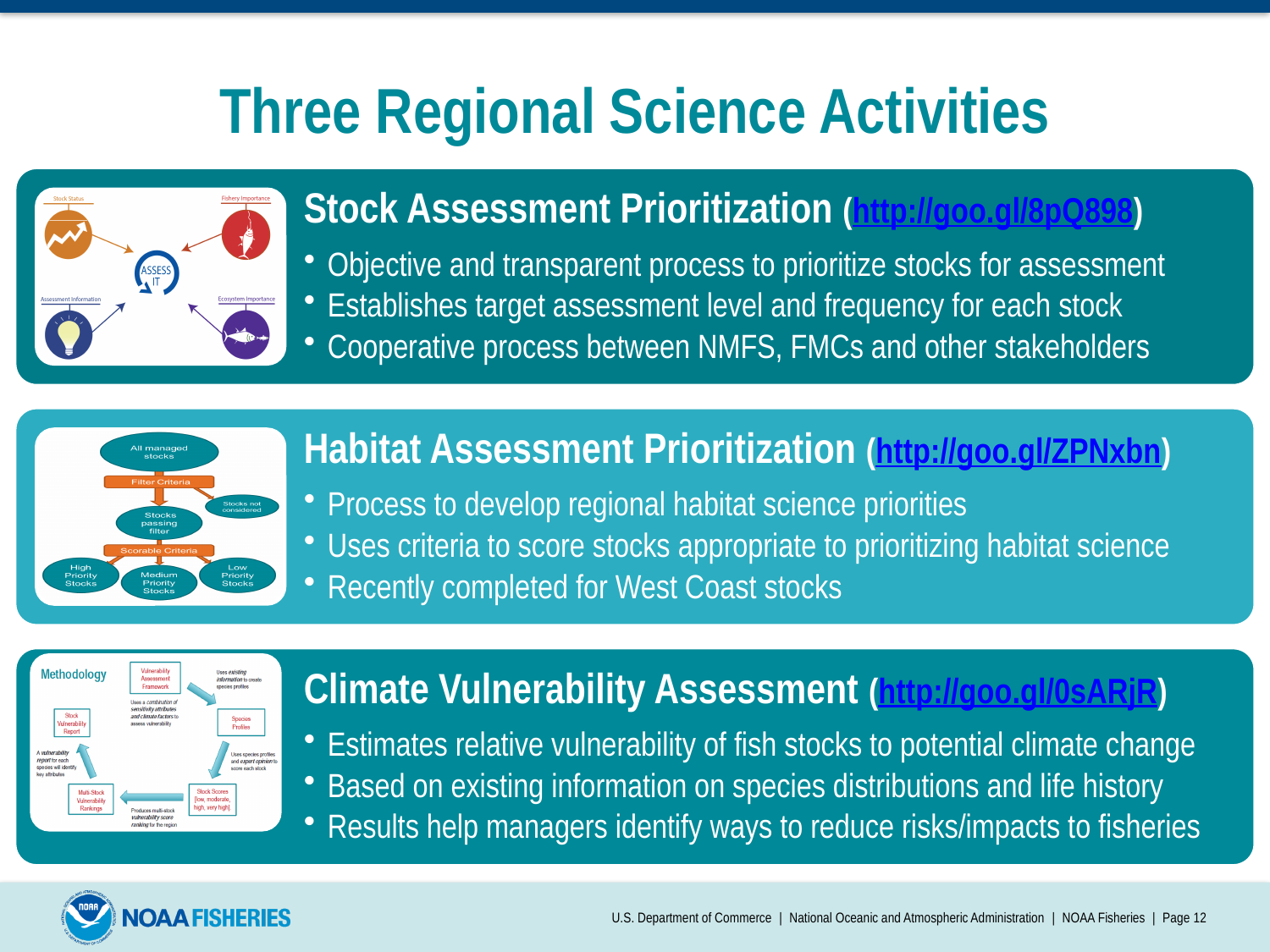

# Three Regional Science Activities
Stock Assessment Prioritization (http://goo.gl/8pQ898)
Objective and transparent process to prioritize stocks for assessment
Establishes target assessment level and frequency for each stock
Cooperative process between NMFS, FMCs and other stakeholders
Habitat Assessment Prioritization (http://goo.gl/ZPNxbn)
Process to develop regional habitat science priorities
Uses criteria to score stocks appropriate to prioritizing habitat science
Recently completed for West Coast stocks
Climate Vulnerability Assessment (http://goo.gl/0sARjR)
Estimates relative vulnerability of fish stocks to potential climate change
Based on existing information on species distributions and life history
Results help managers identify ways to reduce risks/impacts to fisheries
U.S. Department of Commerce | National Oceanic and Atmospheric Administration | NOAA Fisheries | Page 12